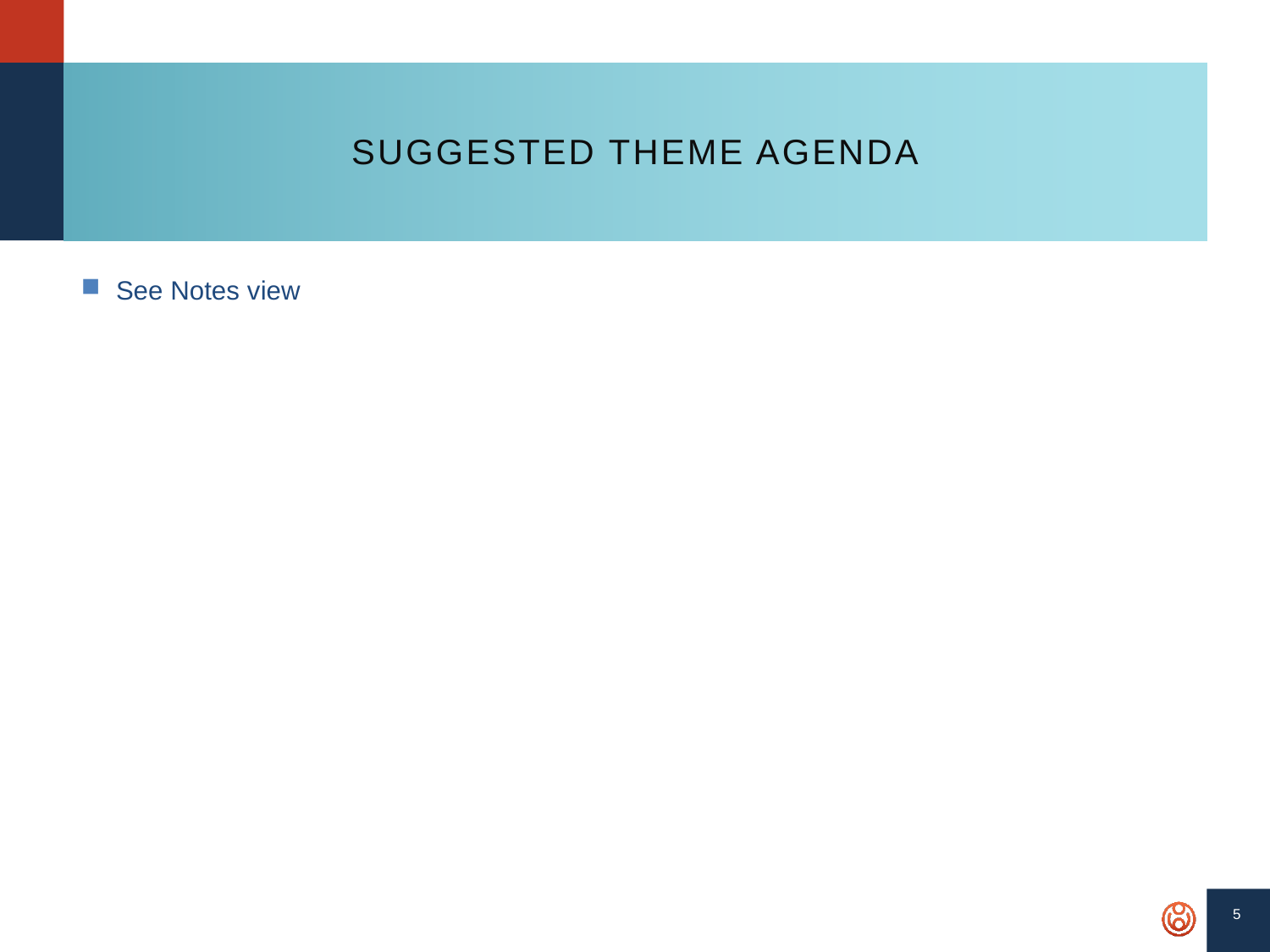

# Suggested Theme agenda
See Notes view

5